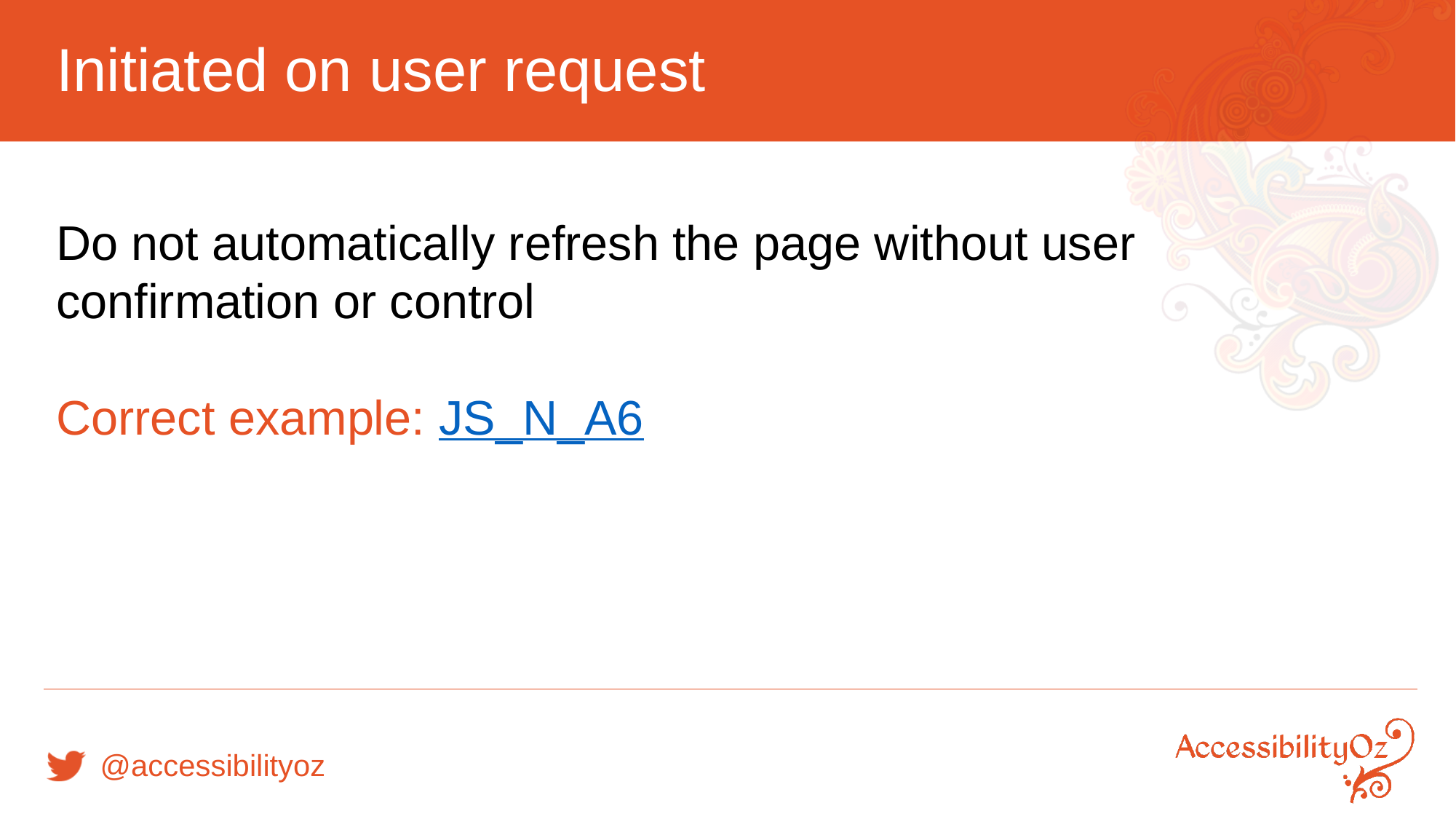

# Initiated on user request
Do not automatically refresh the page without user confirmation or control

Correct example: JS_N_A6